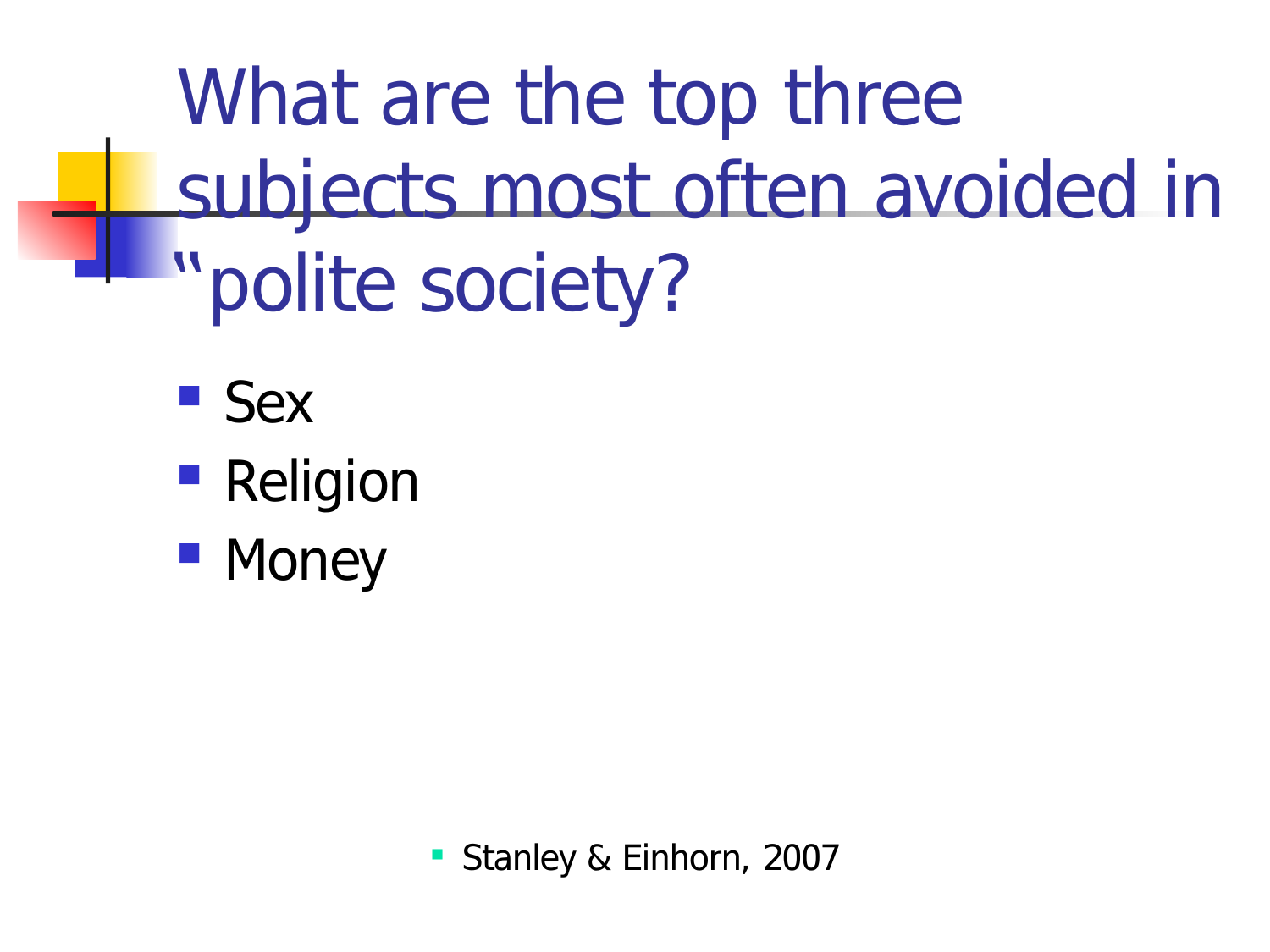

# What are the top three subjects most often avoided in “polite society?
Sex
Religion
Money

Stanley & Einhorn, 2007